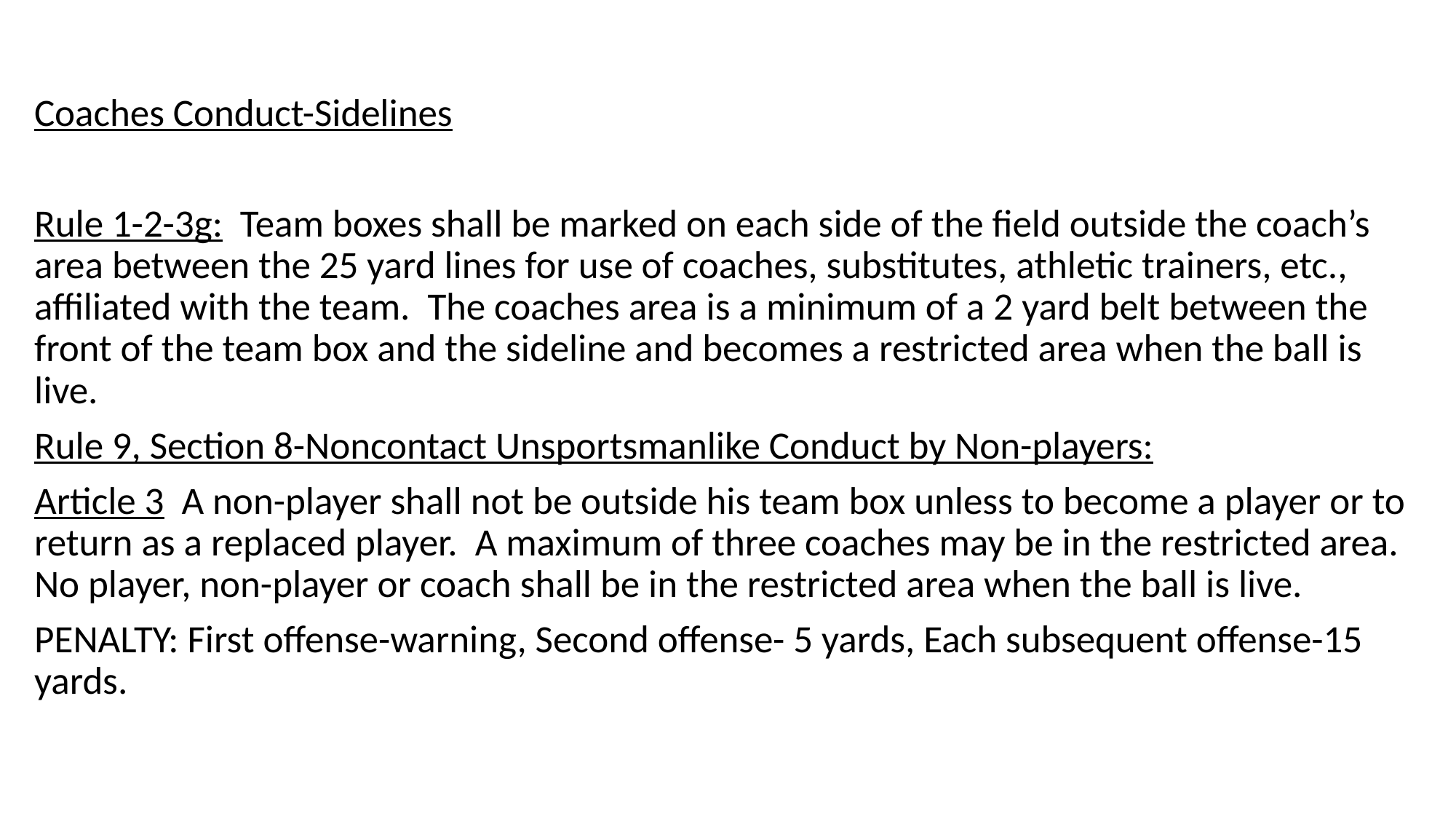

Coaches Conduct-Sidelines

Rule 1-2-3g:  Team boxes shall be marked on each side of the field outside the coach’s area between the 25 yard lines for use of coaches, substitutes, athletic trainers, etc., affiliated with the team.  The coaches area is a minimum of a 2 yard belt between the front of the team box and the sideline and becomes a restricted area when the ball is live.
Rule 9, Section 8-Noncontact Unsportsmanlike Conduct by Non-players:
Article 3  A non-player shall not be outside his team box unless to become a player or to return as a replaced player.  A maximum of three coaches may be in the restricted area.  No player, non-player or coach shall be in the restricted area when the ball is live.
PENALTY: First offense-warning, Second offense- 5 yards, Each subsequent offense-15 yards.